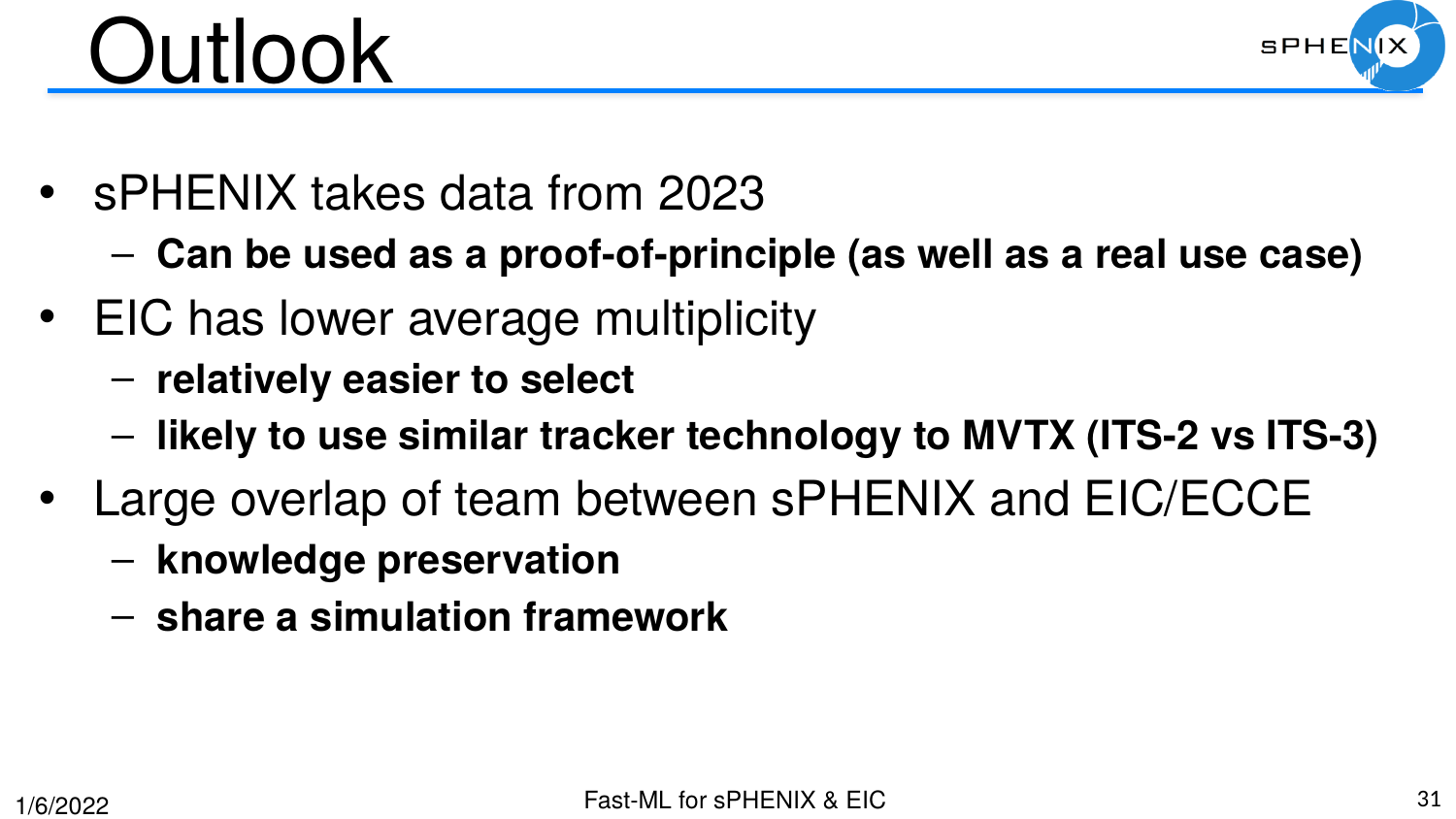

# Outlook
sPHENIX takes data from 2023
Can be used as a proof-of-principle (as well as a real use case)
EIC has lower average multiplicity
relatively easier to select
likely to use similar tracker technology to MVTX (ITS-2 vs ITS-3)
Large overlap of team between sPHENIX and EIC/ECCE
knowledge preservation
share a simulation framework
31
Fast-ML for sPHENIX & EIC
1/6/2022